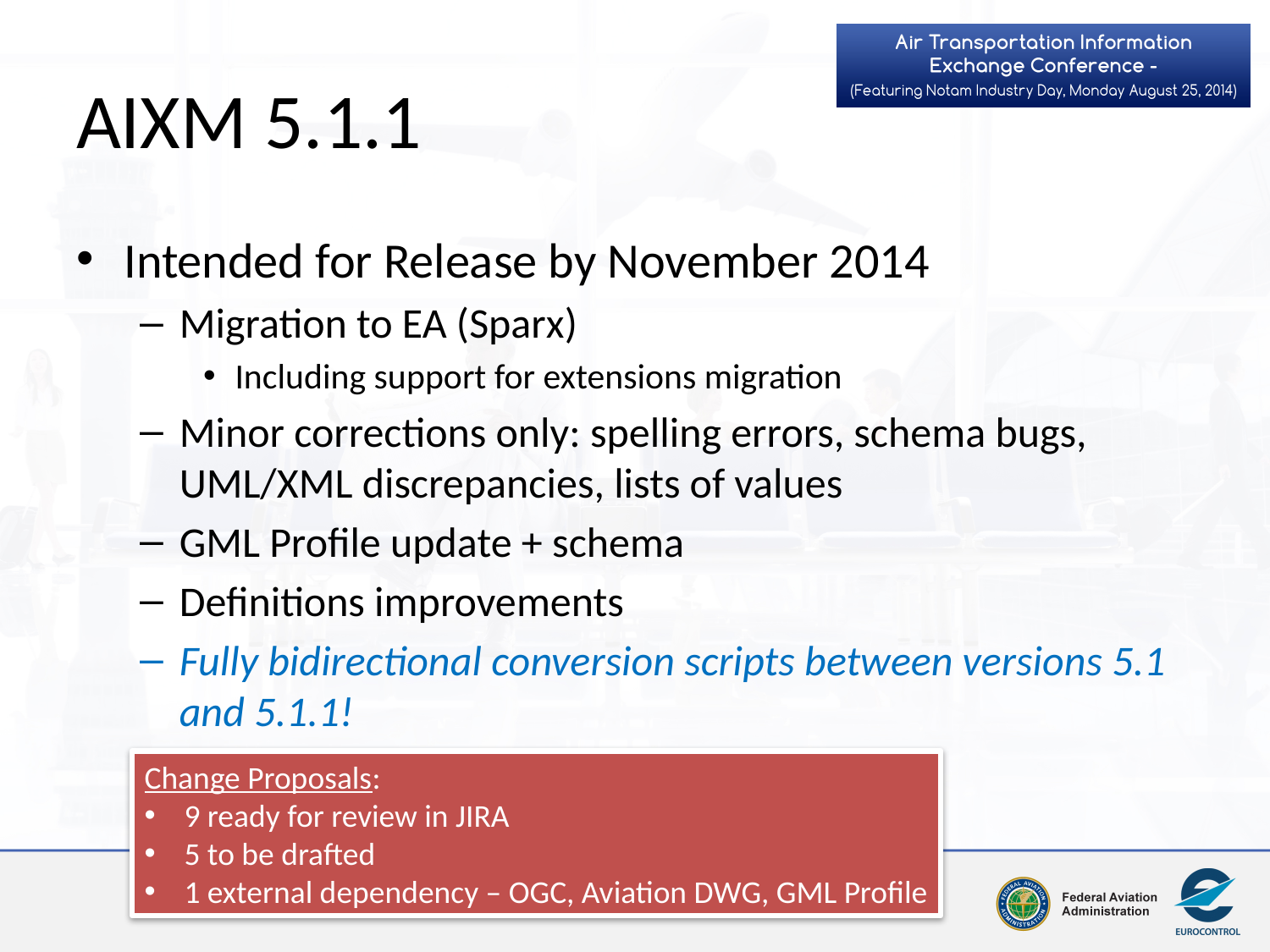

# AIXM 5.1.1
Intended for Release by November 2014
Migration to EA (Sparx)
Including support for extensions migration
Minor corrections only: spelling errors, schema bugs, UML/XML discrepancies, lists of values
GML Profile update + schema
Definitions improvements
Fully bidirectional conversion scripts between versions 5.1 and 5.1.1!

Change Proposals:
9 ready for review in JIRA
5 to be drafted
1 external dependency – OGC, Aviation DWG, GML Profile